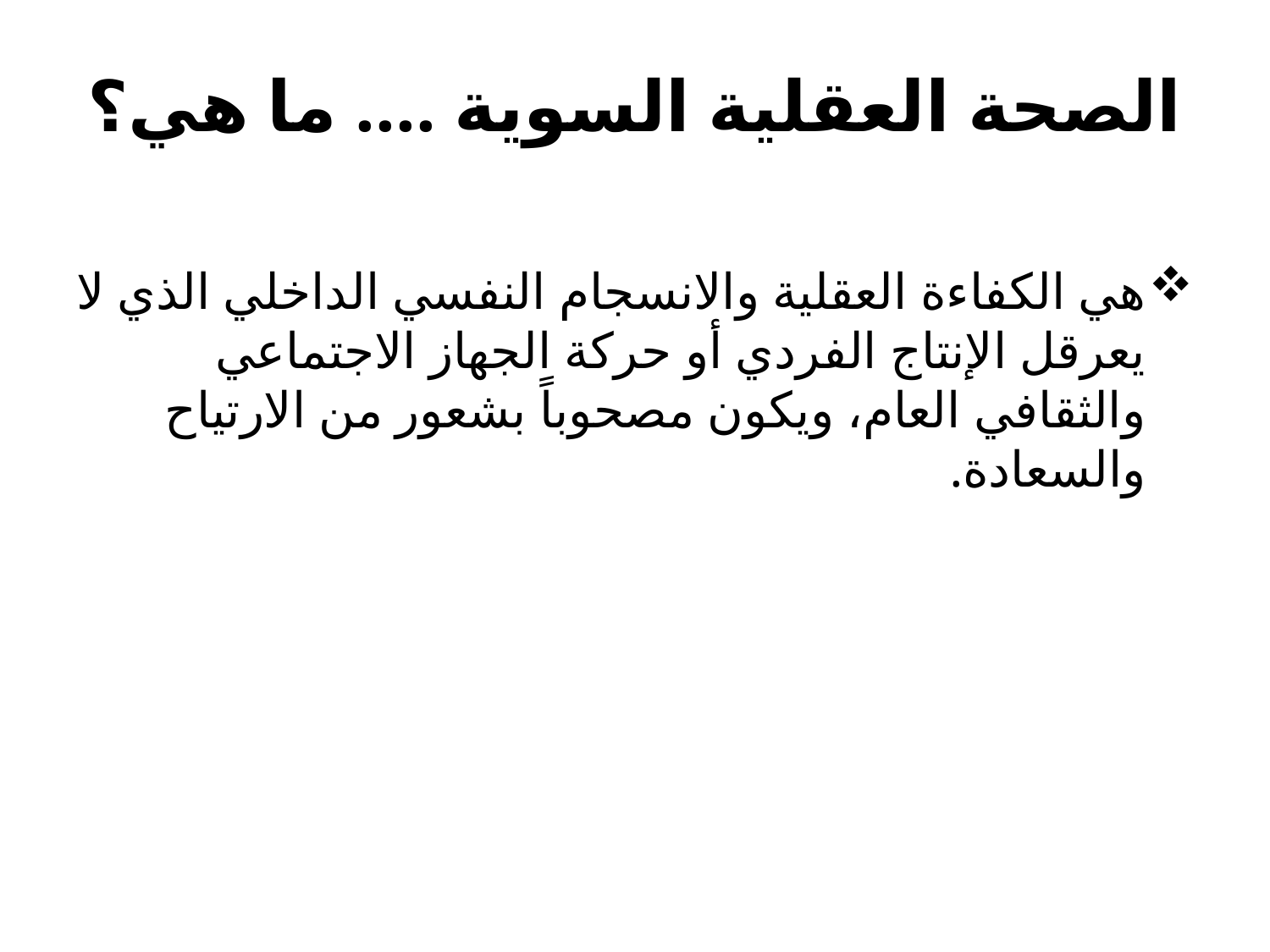

# الصحة العقلية السوية .... ما هي؟
هي الكفاءة العقلية والانسجام النفسي الداخلي الذي لا يعرقل الإنتاج الفردي أو حركة الجهاز الاجتماعي والثقافي العام، ويكون مصحوباً بشعور من الارتياح والسعادة.